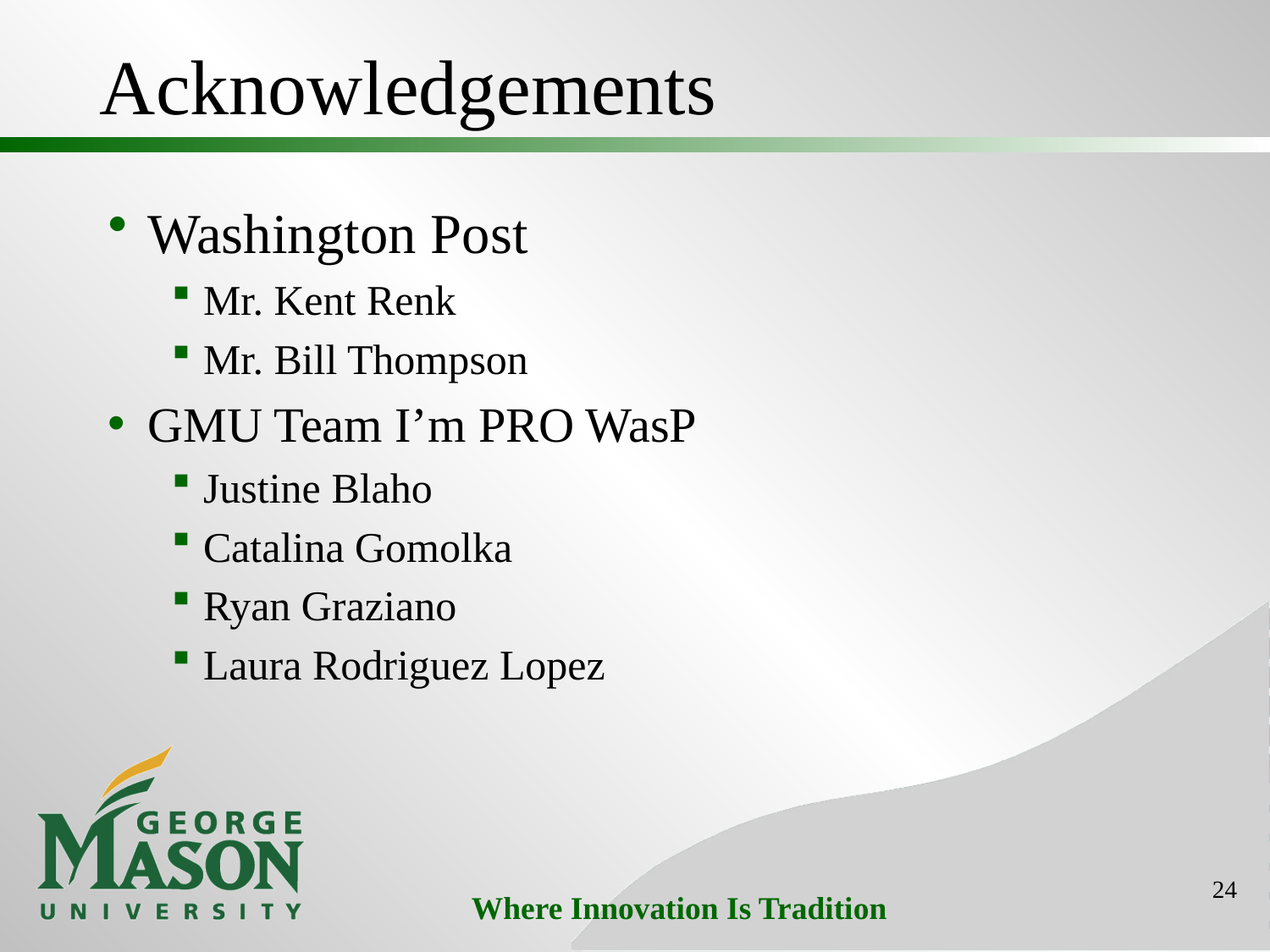

# Acknowledgements
Washington Post
Mr. Kent Renk
Mr. Bill Thompson
GMU Team I’m PRO WasP
Justine Blaho
Catalina Gomolka
Ryan Graziano
Laura Rodriguez Lopez

24